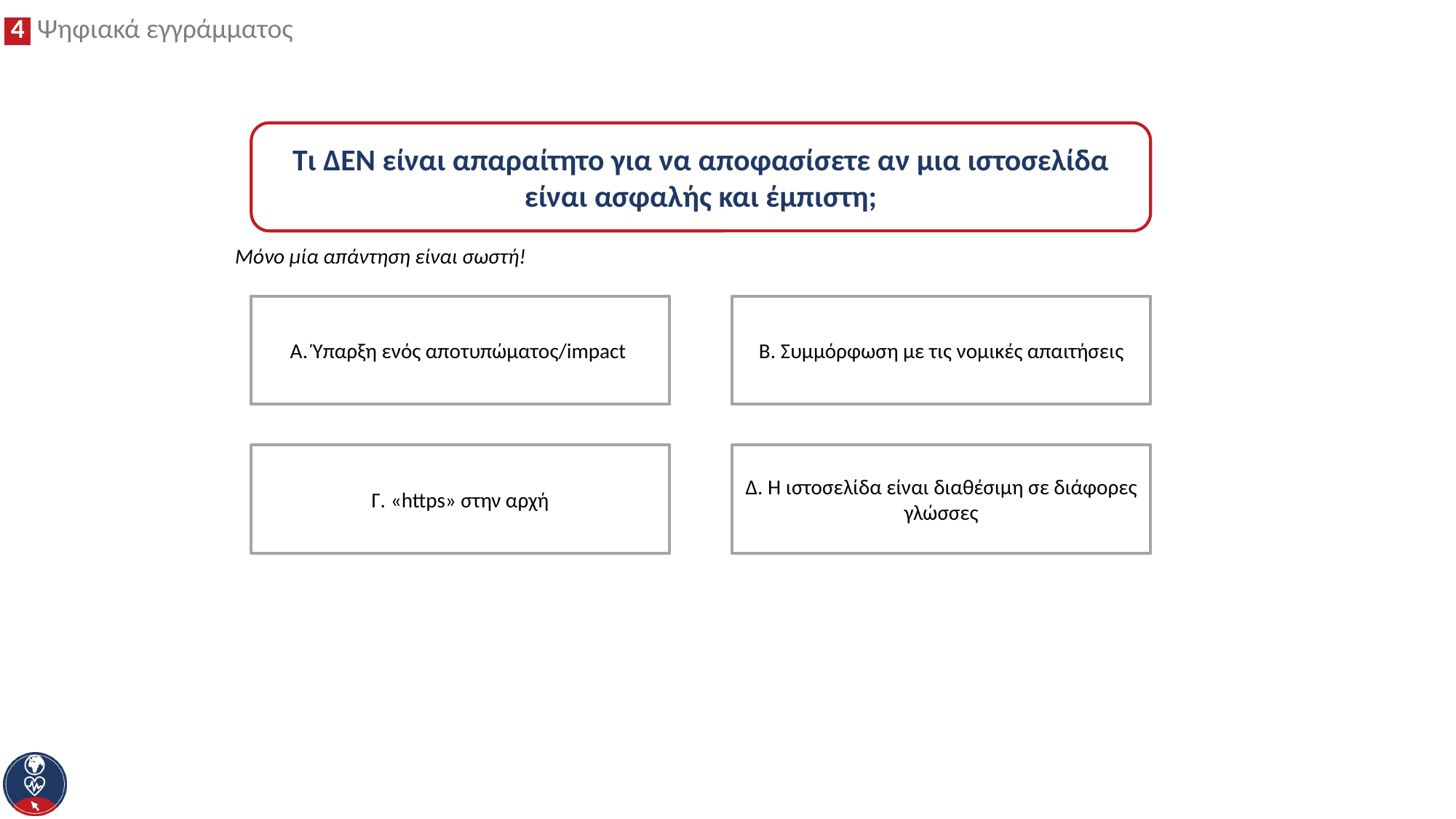

Τι ΔΕΝ είναι απαραίτητο για να αποφασίσετε αν μια ιστοσελίδα είναι ασφαλής και έμπιστη;
Μόνο μία απάντηση είναι σωστή!
Β. Συμμόρφωση με τις νομικές απαιτήσεις
Α. Ύπαρξη ενός αποτυπώματος/impact
Γ. «https» στην αρχή
Δ. Η ιστοσελίδα είναι διαθέσιμη σε διάφορες γλώσσες